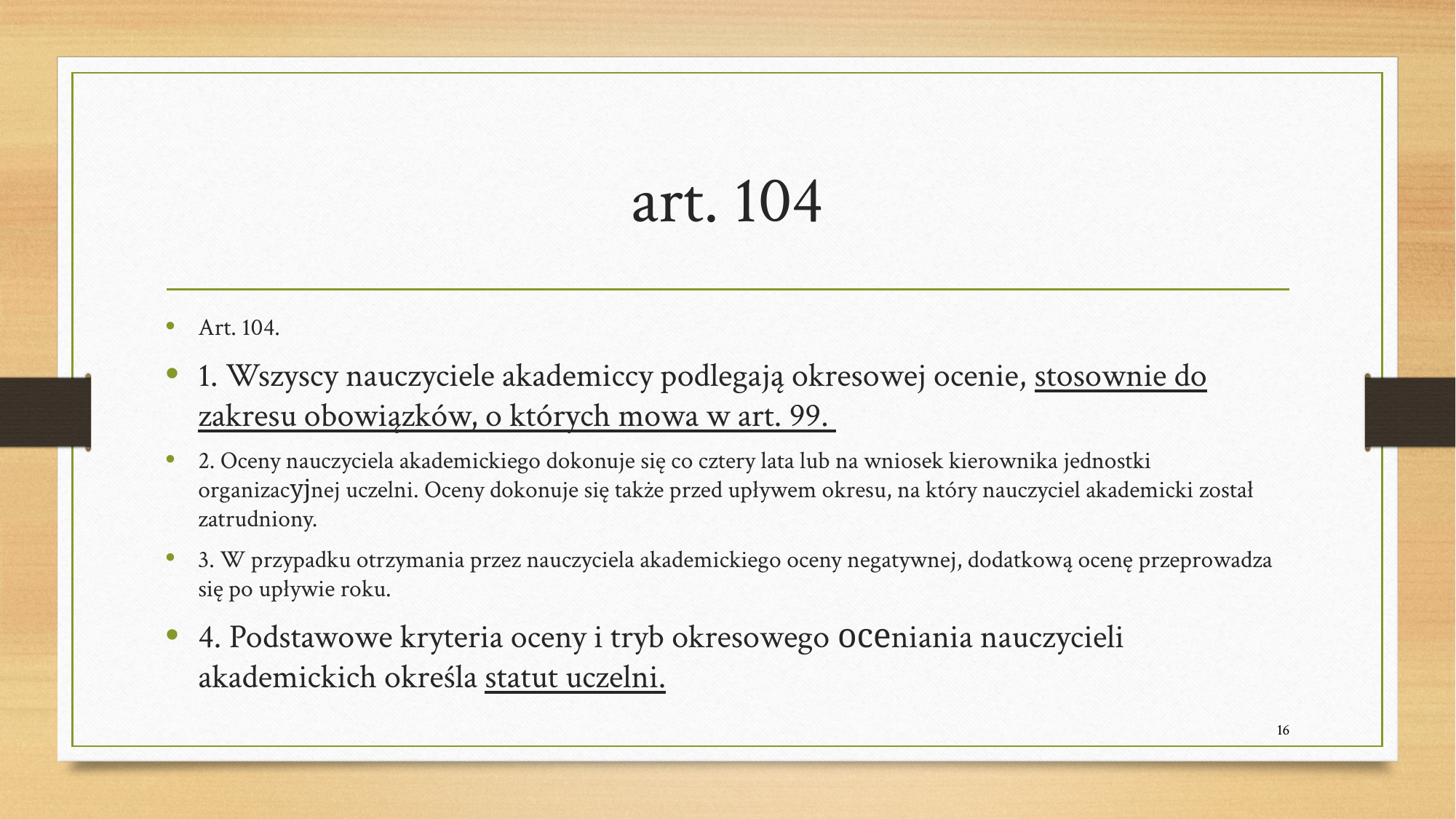

# art. 104
Art. 104.
1. Wszyscy nauczyciele akademiccy podlegają okresowej ocenie, stosownie do zakresu obowiązków, o których mowa w art. 99.
2. Oceny nauczyciela akademickiego dokonuje się co cztery lata lub na wniosek kierownika jednostki organizacујnej uczelni. Oceny dokonuje się także przed upływem okresu, na który nauczyciel akademicki został zatrudniony.
3. W przypadku otrzymania przez nauczyciela akademickiego oceny negatywnej, dodatkową ocenę przeprowadza się po upływie roku.
4. Podstawowe kryteria oceny i tryb okresowego осеniania nauczycieli akademickich określa statut uczelni.
16